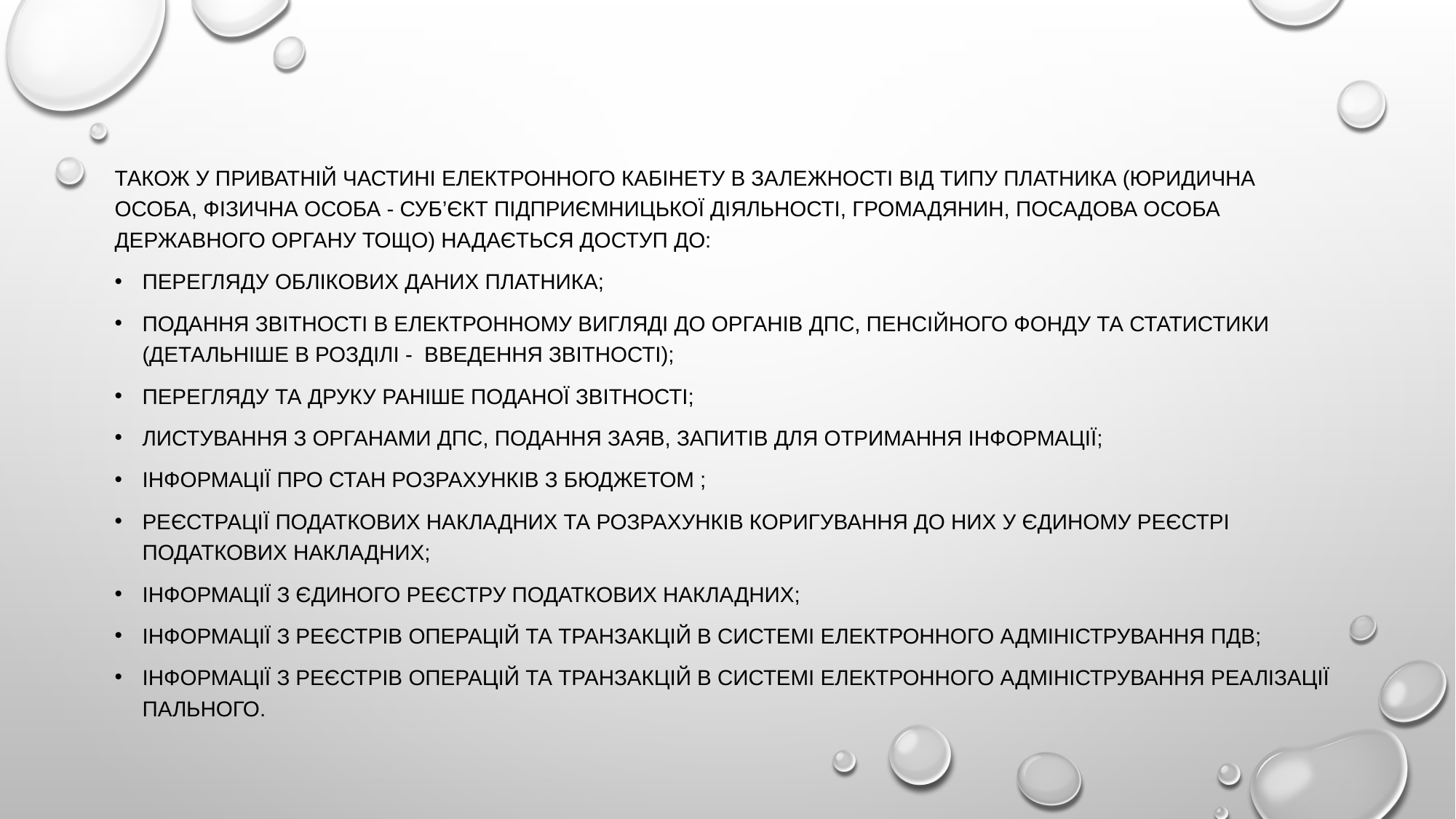

Також у приватній частині електронного кабінету в залежності від типу платника (юридична особа, фізична особа - суб’єкт підприємницької діяльності, громадянин, посадова особа державного органу тощо) надається доступ до:
перегляду облікових даних платника;
подання звітності в електронному вигляді до органів ДПС, пенсійного фонду та статистики (детальніше в розділі -  Введення звітності);
перегляду та друку раніше поданої звітності;
листування з органами ДПС, подання заяв, запитів для отримання інформації;
інформації про стан розрахунків з бюджетом ;
реєстрації податкових накладних та розрахунків коригування до них у Єдиному реєстрі податкових накладних;
інформації з Єдиного реєстру податкових накладних;
інформації з реєстрів операцій та транзакцій в системі Електронного адміністрування ПДВ;
інформації з реєстрів операцій та транзакцій в системі Електронного адміністрування реалізації пального.